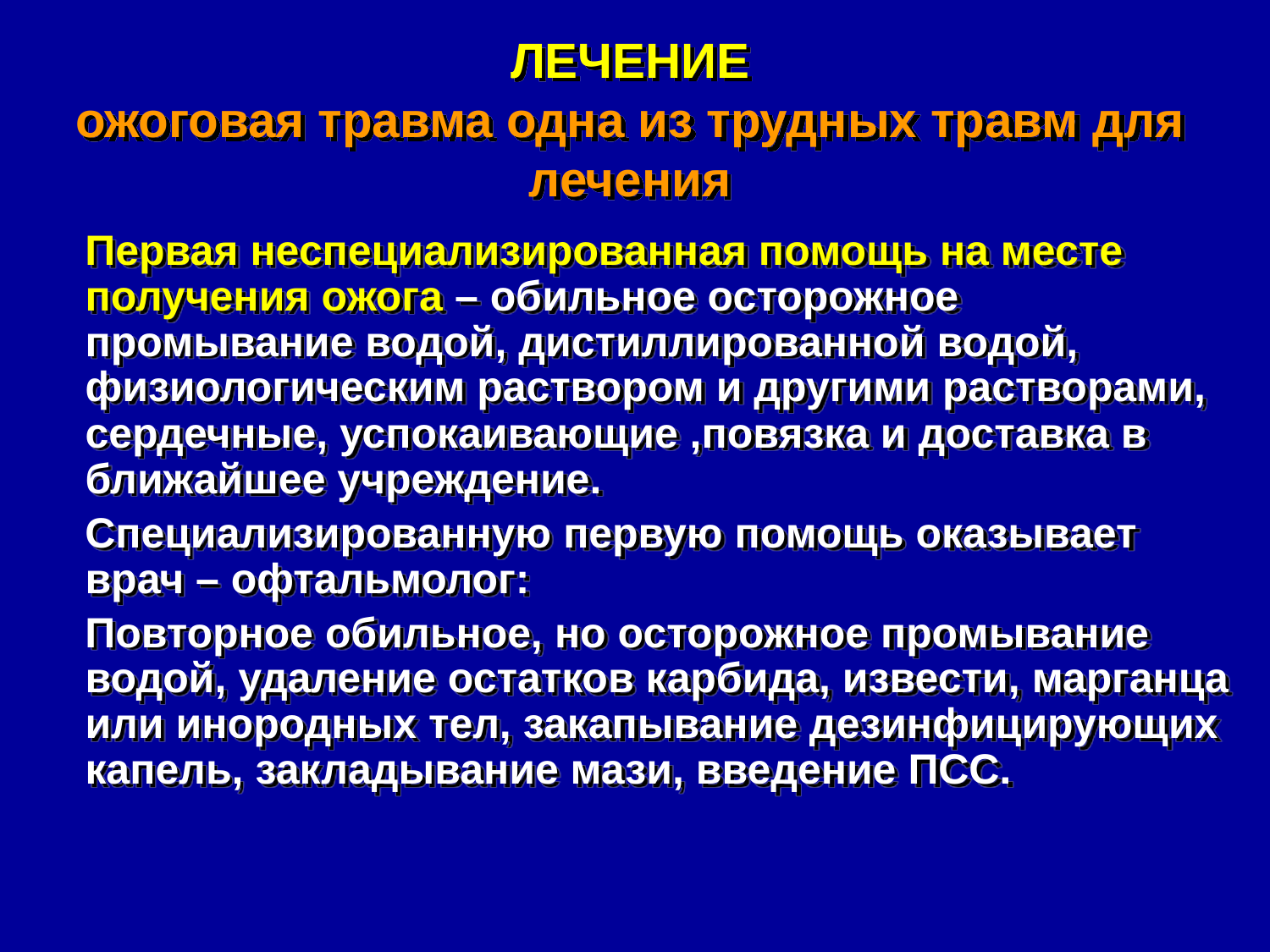

# ЛЕЧЕНИЕ ожоговая травма одна из трудных травм для лечения
    Первая неспециализированная помощь на месте получения ожога – обильное осторожное промывание водой, дистиллированной водой, физиологическим раствором и другими растворами, сердечные, успокаивающие ,повязка и доставка в ближайшее учреждение.
    Специализированную первую помощь оказывает врач – офтальмолог:
    Повторное обильное, но осторожное промывание водой, удаление остатков карбида, извести, марганца или инородных тел, закапывание дезинфицирующих капель, закладывание мази, введение ПСС.